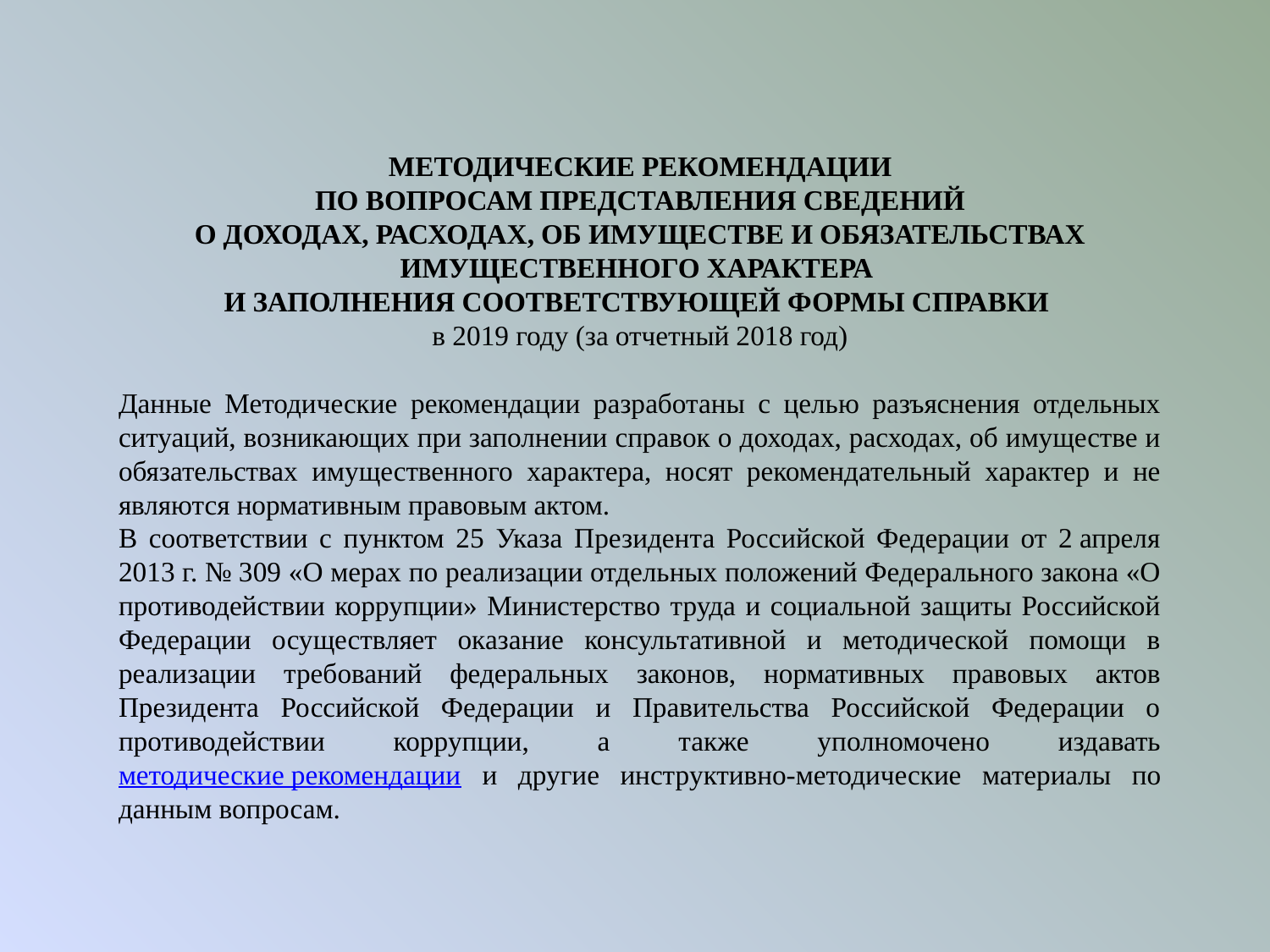

МЕТОДИЧЕСКИЕ РЕКОМЕНДАЦИИ
ПО ВОПРОСАМ ПРЕДСТАВЛЕНИЯ СВЕДЕНИЙ
О ДОХОДАХ, РАСХОДАХ, ОБ ИМУЩЕСТВЕ И ОБЯЗАТЕЛЬСТВАХ ИМУЩЕСТВЕННОГО ХАРАКТЕРА
И ЗАПОЛНЕНИЯ СООТВЕТСТВУЮЩЕЙ ФОРМЫ СПРАВКИ
в 2019 году (за отчетный 2018 год)

Данные Методические рекомендации разработаны с целью разъяснения отдельных ситуаций, возникающих при заполнении справок о доходах, расходах, об имуществе и обязательствах имущественного характера, носят рекомендательный характер и не являются нормативным правовым актом.
В соответствии с пунктом 25 Указа Президента Российской Федерации от 2 апреля 2013 г. № 309 «О мерах по реализации отдельных положений Федерального закона «О противодействии коррупции» Министерство труда и социальной защиты Российской Федерации осуществляет оказание консультативной и методической помощи в реализации требований федеральных законов, нормативных правовых актов Президента Российской Федерации и Правительства Российской Федерации о противодействии коррупции, а также уполномочено издавать методические рекомендации и другие инструктивно-методические материалы по данным вопросам.